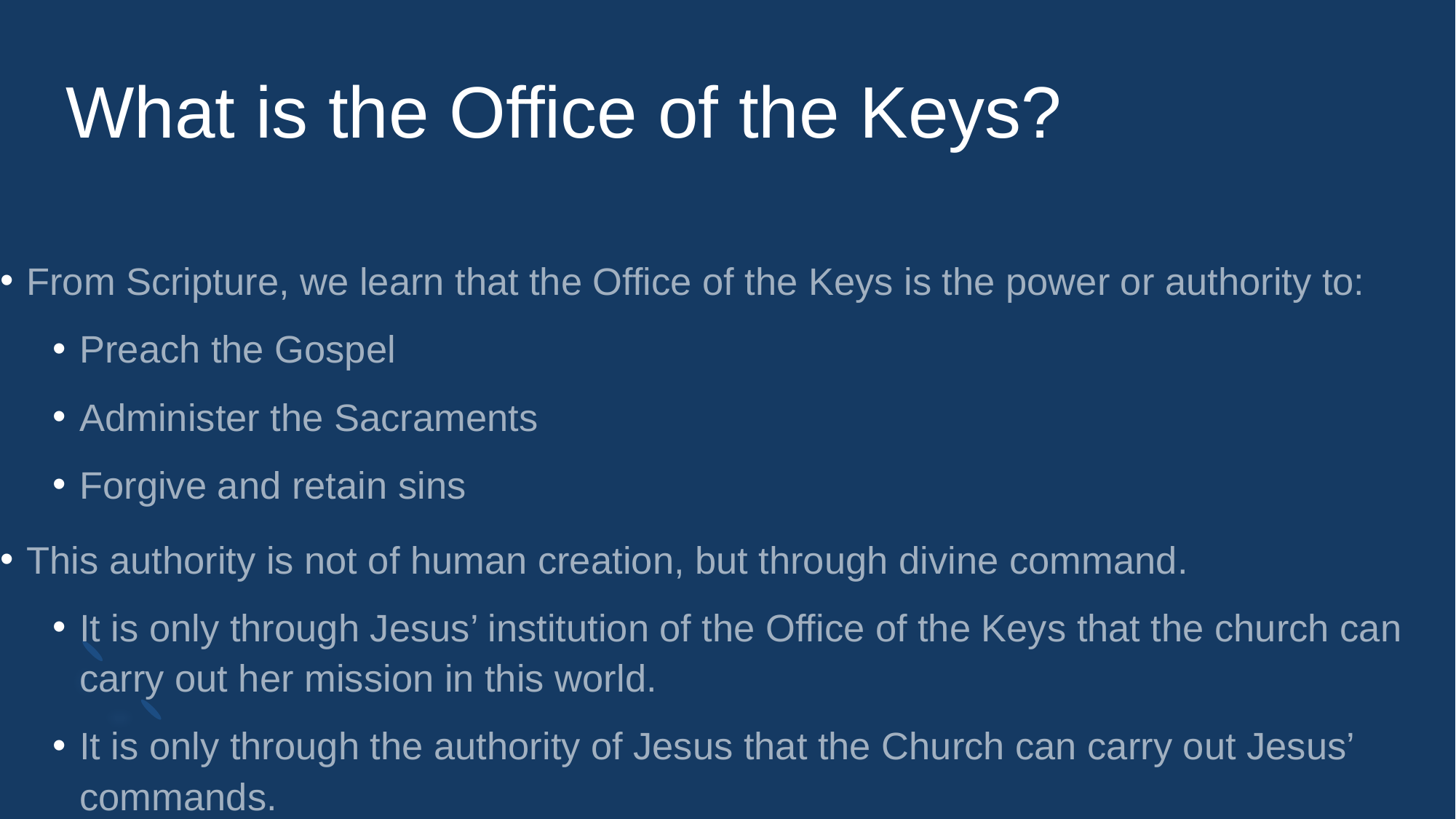

# What is the Office of the Keys?
From Scripture, we learn that the Office of the Keys is the power or authority to:
Preach the Gospel
Administer the Sacraments
Forgive and retain sins
This authority is not of human creation, but through divine command.
It is only through Jesus’ institution of the Office of the Keys that the church can carry out her mission in this world.
It is only through the authority of Jesus that the Church can carry out Jesus’ commands.